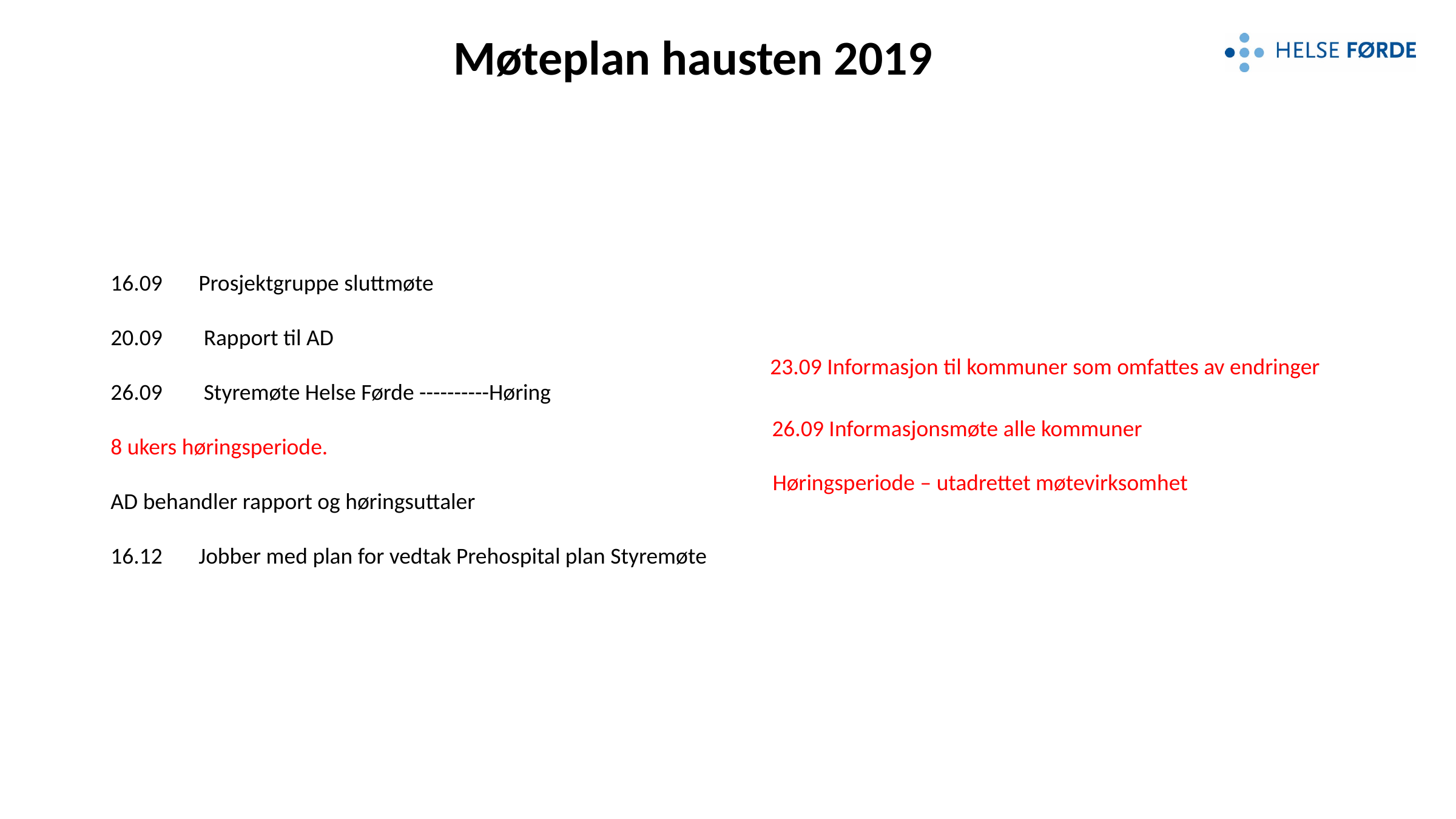

# Møteplan hausten 2019
16.09       Prosjektgruppe sluttmøte

20.09        Rapport til AD

26.09        Styremøte Helse Førde ----------Høring

8 ukers høringsperiode.

AD behandler rapport og høringsuttaler

16.12       Jobber med plan for vedtak Prehospital plan Styremøte
23.09 Informasjon til kommuner som omfattes av endringer
26.09 Informasjonsmøte alle kommuner
Høringsperiode – utadrettet møtevirksomhet